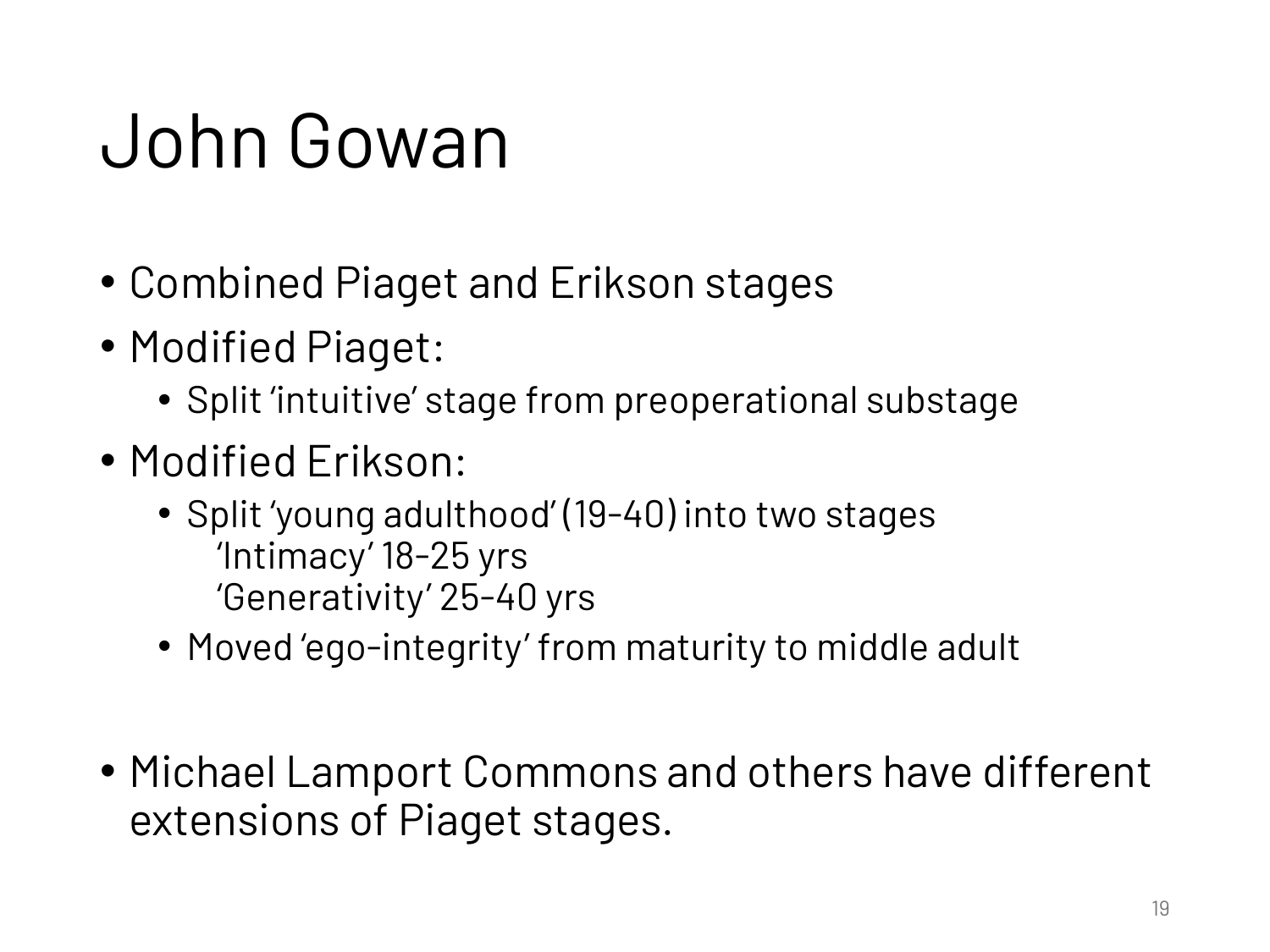

# John Gowan
Combined Piaget and Erikson stages
Modified Piaget:
Split ‘intuitive’ stage from preoperational substage
Modified Erikson:
Split ‘young adulthood’ (19-40) into two stages
    ‘Intimacy’ 18-25 yrs
    ‘Generativity’ 25-40 yrs
Moved ‘ego-integrity’ from maturity to middle adult

Michael Lamport Commons and others have different extensions of Piaget stages.

19